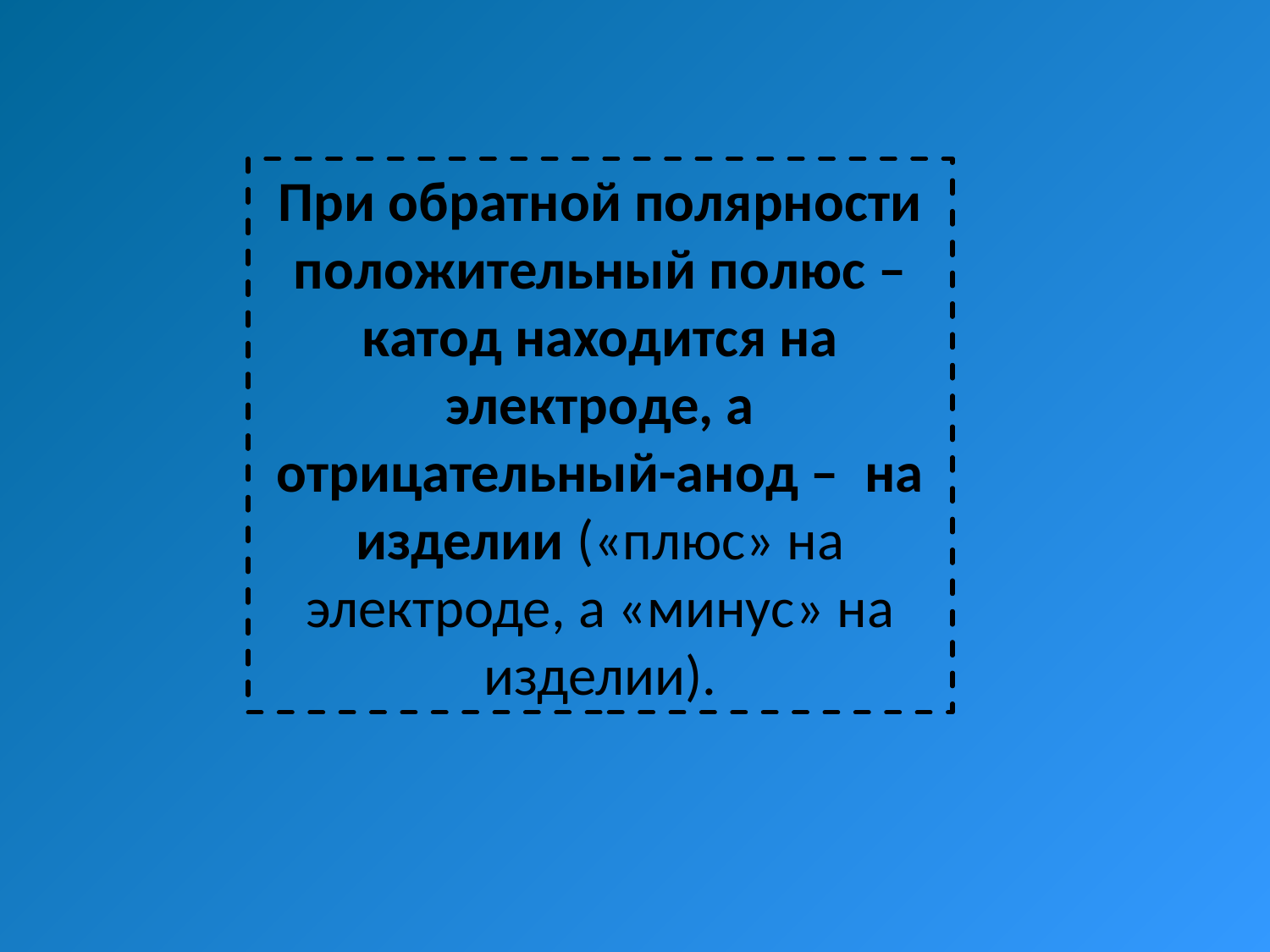

При обратной полярности положительный полюс –катод находится на электроде, а отрицательный-анод –  на изделии («плюс» на электроде, а «минус» на изделии).